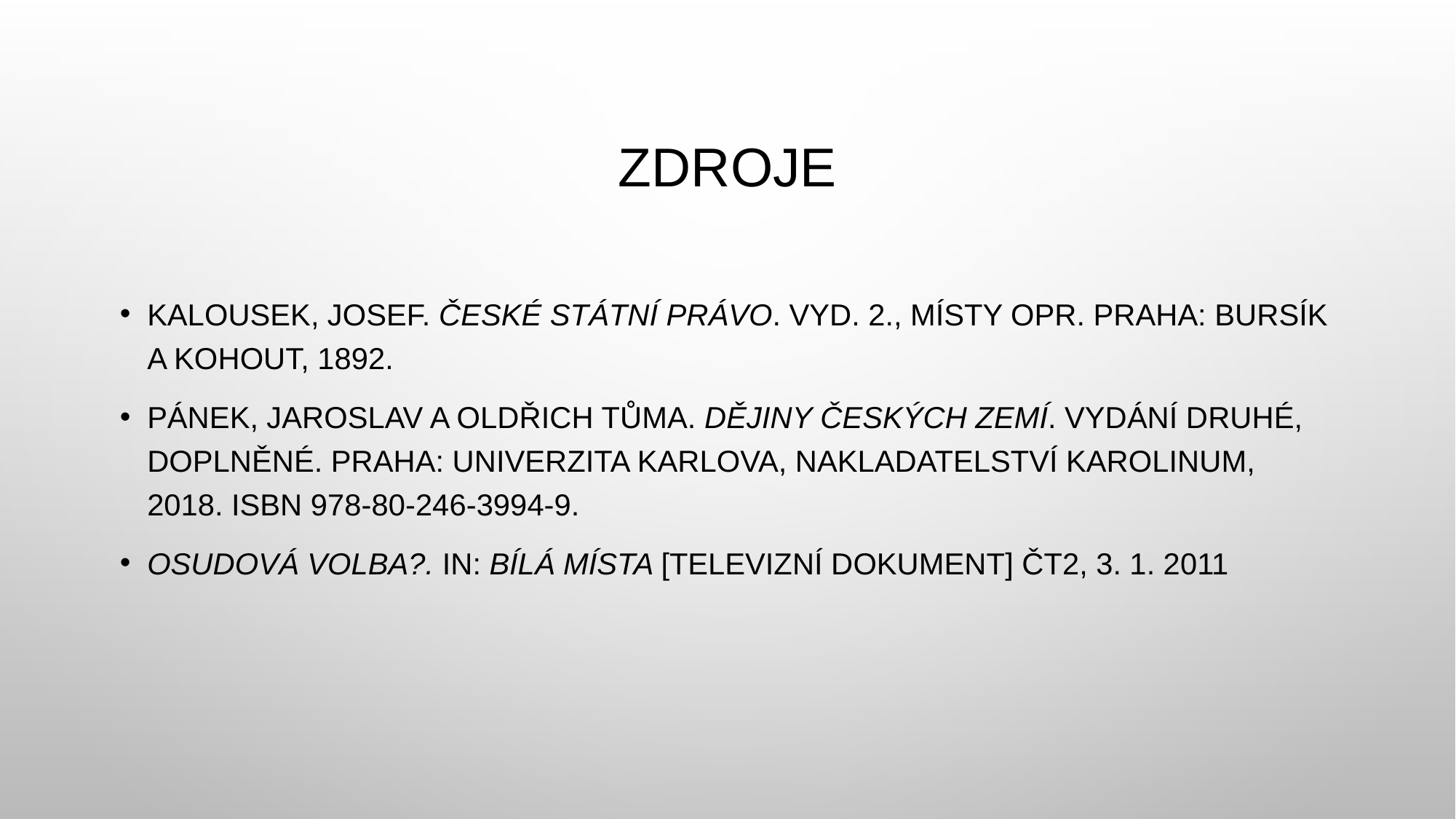

# Zdroje
KALOUSEK, Josef. České státní právo. Vyd. 2., místy opr. Praha: Bursík a Kohout, 1892.
PÁNEK, Jaroslav a Oldřich TŮMA. Dějiny českých zemí. Vydání druhé, doplněné. Praha: Univerzita Karlova, nakladatelství Karolinum, 2018. ISBN 978-80-246-3994-9.
Osudová volba?. In: Bílá místa [televizní dokument] ČT2, 3. 1. 2011